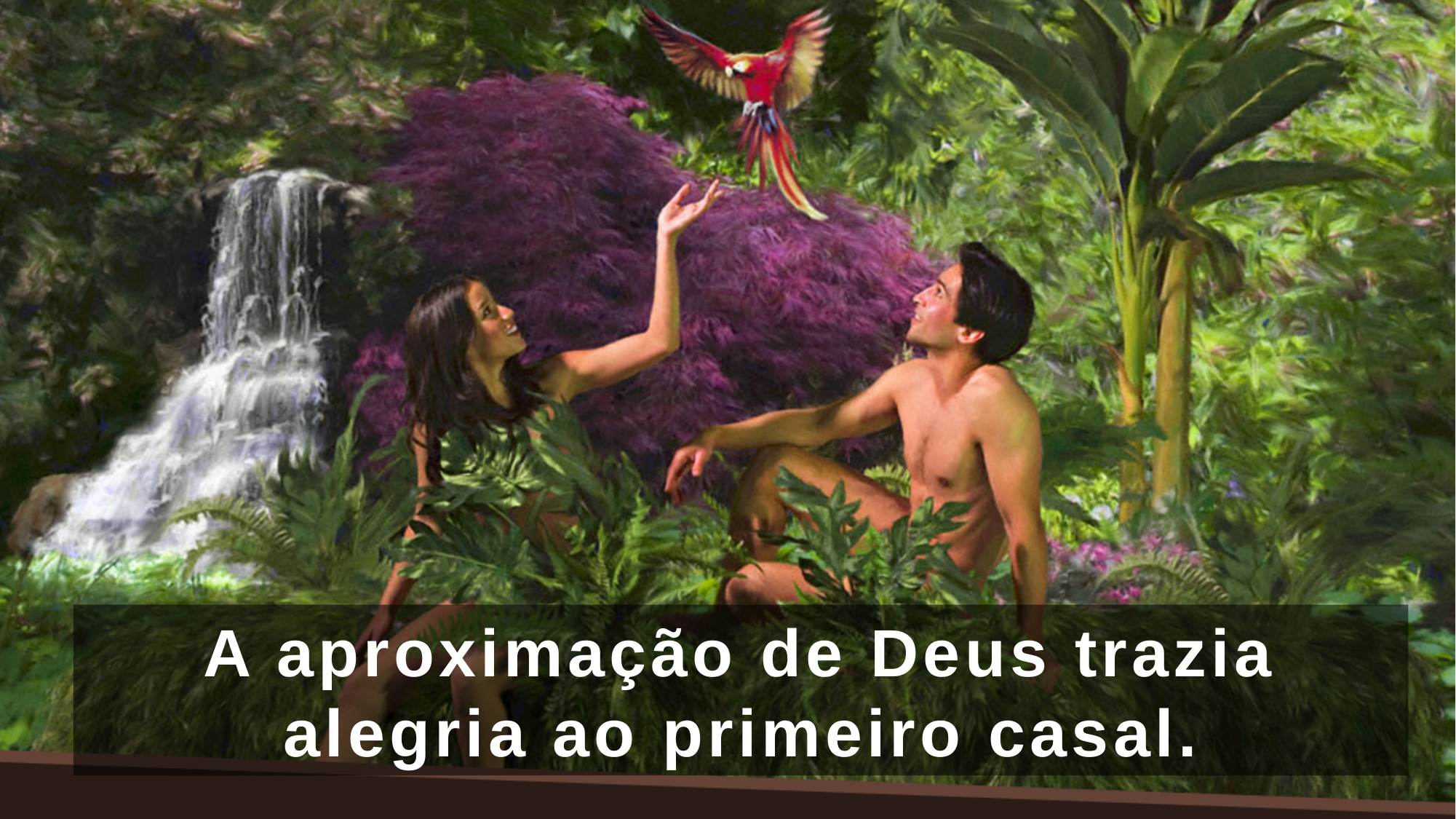

A aproximação de Deus trazia alegria ao primeiro casal.